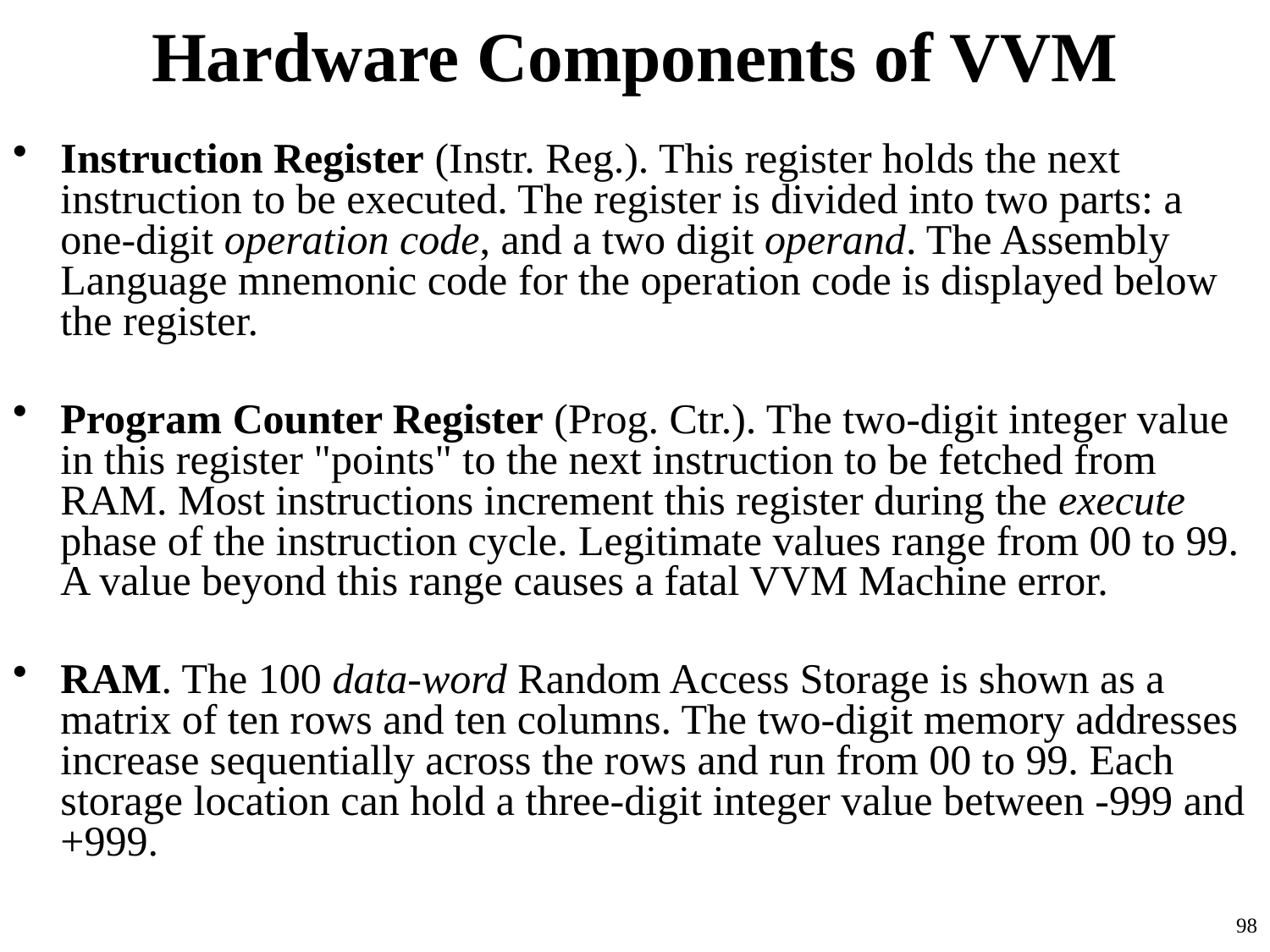

# Hardware Components of VVM
Instruction Register (Instr. Reg.). This register holds the next instruction to be executed. The register is divided into two parts: a one-digit operation code, and a two digit operand. The Assembly Language mnemonic code for the operation code is displayed below the register.

Program Counter Register (Prog. Ctr.). The two-digit integer value in this register "points" to the next instruction to be fetched from RAM. Most instructions increment this register during the execute phase of the instruction cycle. Legitimate values range from 00 to 99. A value beyond this range causes a fatal VVM Machine error.

RAM. The 100 data-word Random Access Storage is shown as a matrix of ten rows and ten columns. The two-digit memory addresses increase sequentially across the rows and run from 00 to 99. Each storage location can hold a three-digit integer value between -999 and +999.
98